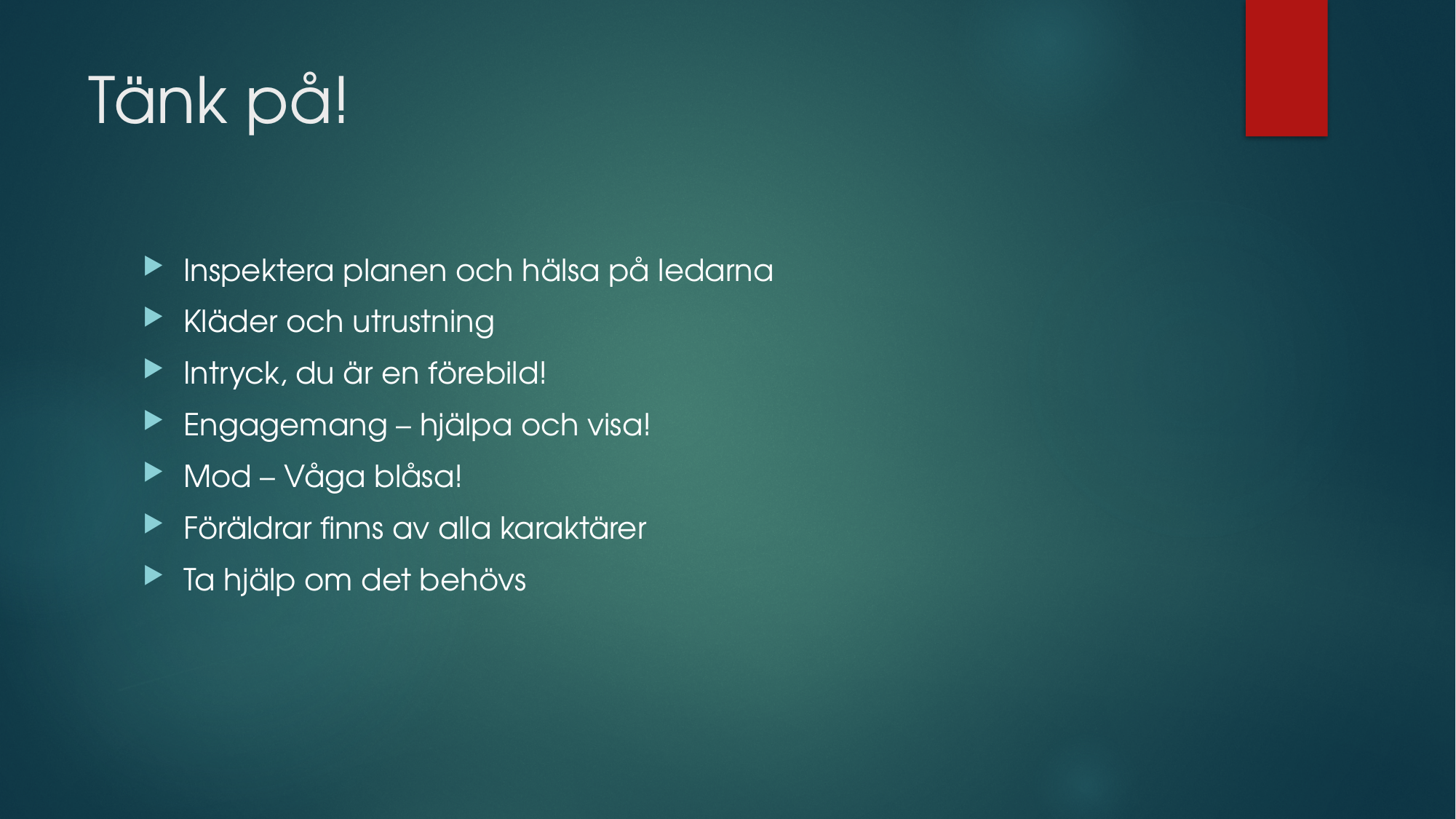

# Tänk på!
Inspektera planen och hälsa på ledarna
Kläder och utrustning
Intryck, du är en förebild!
Engagemang – hjälpa och visa!
Mod – Våga blåsa!
Föräldrar finns av alla karaktärer
Ta hjälp om det behövs